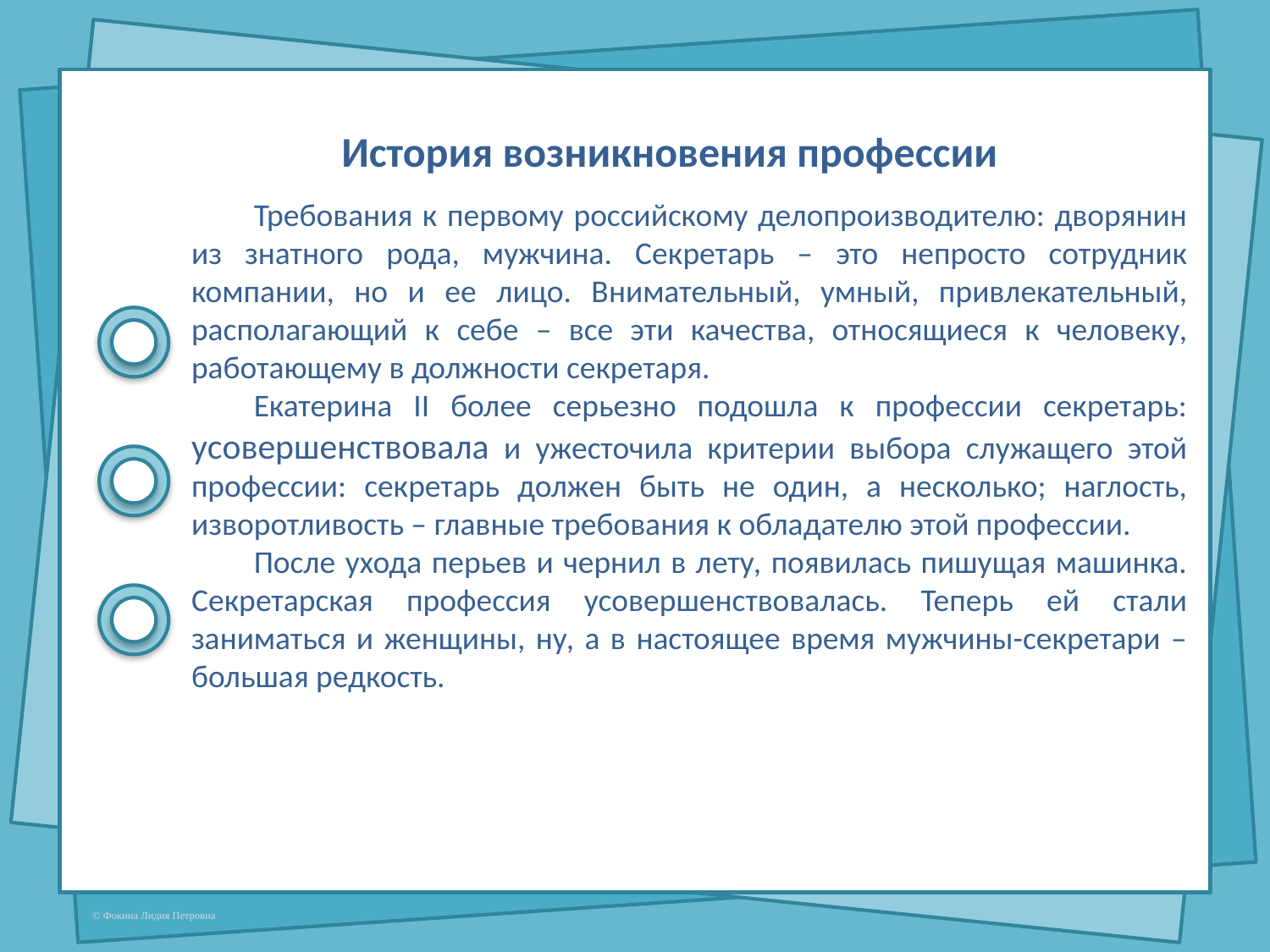

История возникновения профессии
Требования к первому российскому делопроизводителю: дворянин из знатного рода, мужчина. Секретарь – это непросто сотрудник компании, но и ее лицо. Внимательный, умный, привлекательный, располагающий к себе – все эти качества, относящиеся к человеку, работающему в должности секретаря.
Екатерина II более серьезно подошла к профессии секретарь: усовершенствовала и ужесточила критерии выбора служащего этой профессии: секретарь должен быть не один, а несколько; наглость, изворотливость – главные требования к обладателю этой профессии.
После ухода перьев и чернил в лету, появилась пишущая машинка. Секретарская профессия усовершенствовалась. Теперь ей стали заниматься и женщины, ну, а в настоящее время мужчины-секретари – большая редкость.